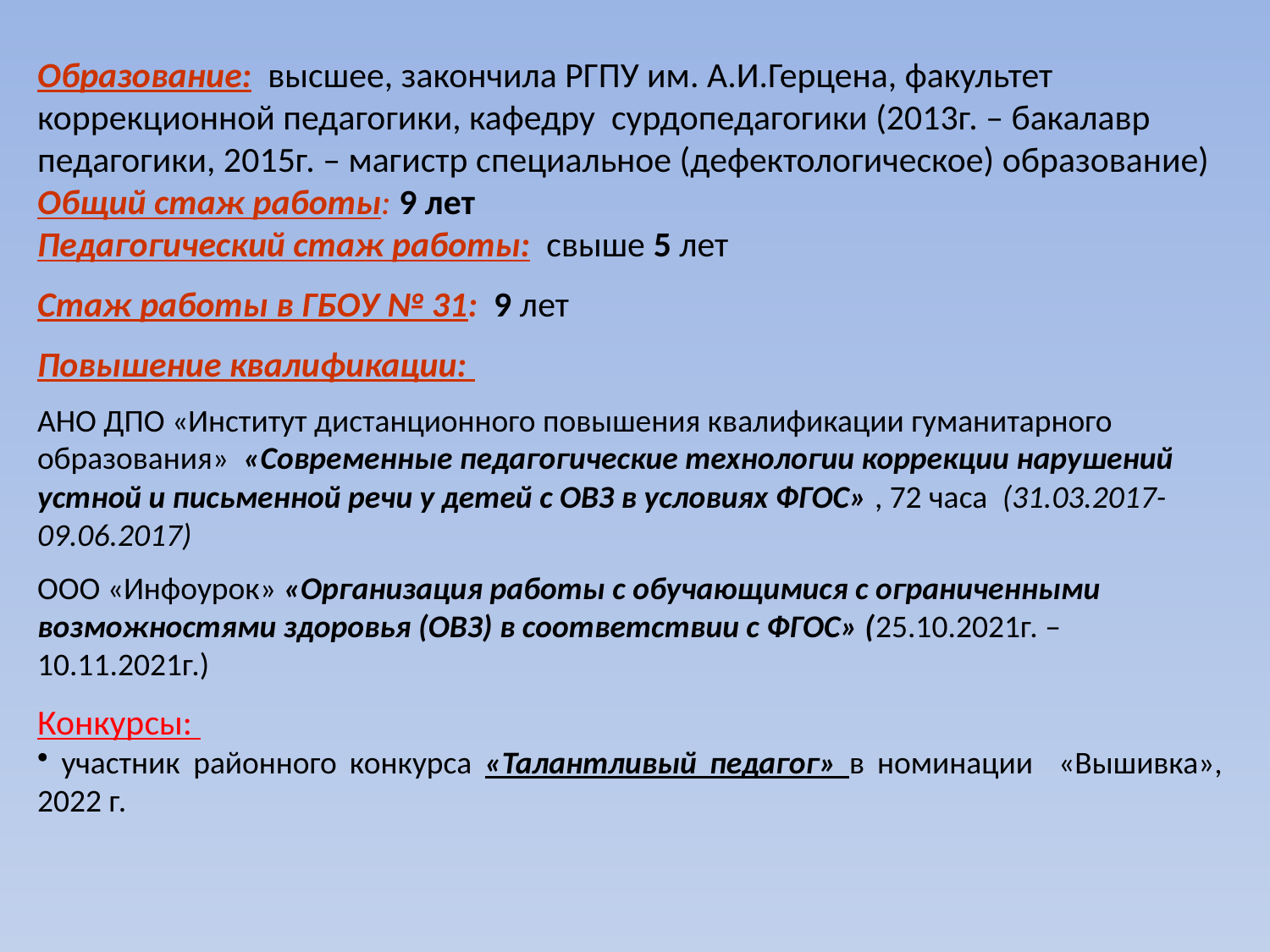

Образование:  высшее, закончила РГПУ им. А.И.Герцена, факультет коррекционной педагогики, кафедру  сурдопедагогики (2013г. – бакалавр педагогики, 2015г. – магистр специальное (дефектологическое) образование)
Общий стаж работы: 9 лет
Педагогический стаж работы:  свыше 5 лет
Стаж работы в ГБОУ № 31:  9 лет
Повышение квалификации:
АНО ДПО «Институт дистанционного повышения квалификации гуманитарного образования»  «Современные педагогические технологии коррекции нарушений устной и письменной речи у детей с ОВЗ в условиях ФГОС» , 72 часа  (31.03.2017-09.06.2017)
ООО «Инфоурок» «Организация работы с обучающимися с ограниченными возможностями здоровья (ОВЗ) в соответствии с ФГОС» (25.10.2021г. – 10.11.2021г.)
Конкурсы:
 участник районного конкурса «Талантливый педагог» в номинации  «Вышивка», 2022 г.